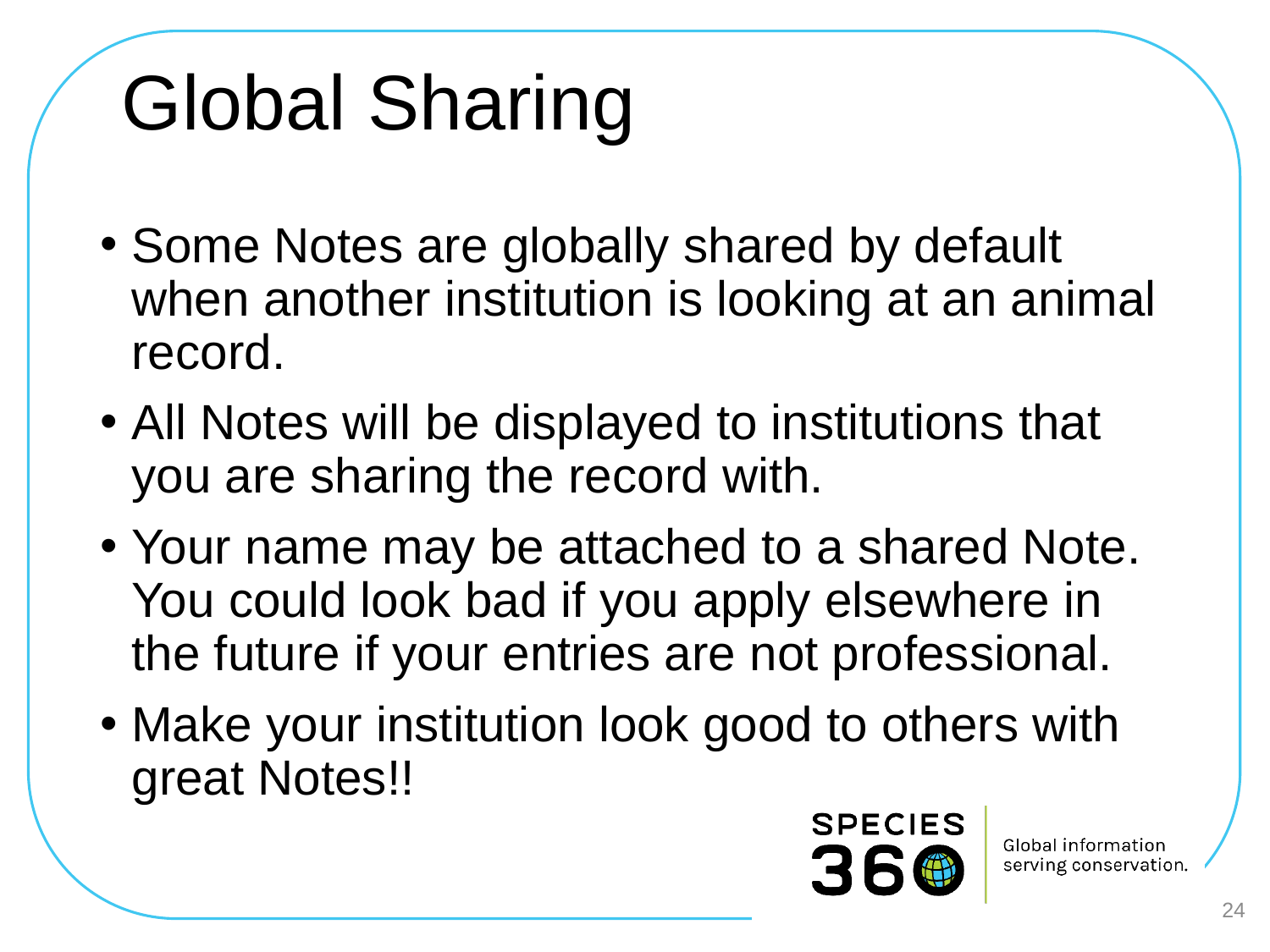

# Global Sharing
Some Notes are globally shared by default when another institution is looking at an animal record.
All Notes will be displayed to institutions that you are sharing the record with.
Your name may be attached to a shared Note. You could look bad if you apply elsewhere in the future if your entries are not professional.
Make your institution look good to others with great Notes!!

24